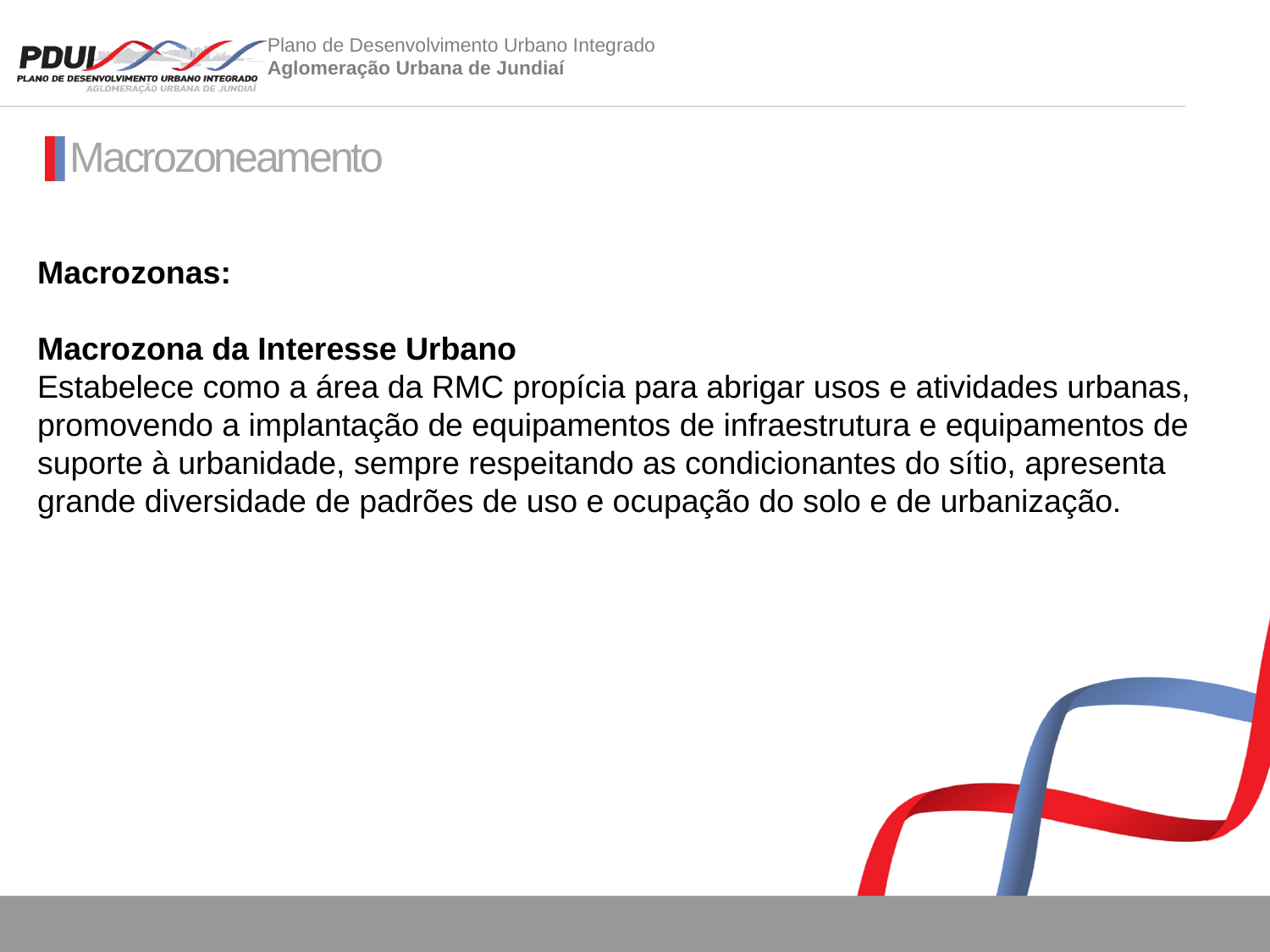

Macrozoneamento

Macrozonas:

Macrozona da Interesse Urbano
Estabelece como a área da RMC propícia para abrigar usos e atividades urbanas, promovendo a implantação de equipamentos de infraestrutura e equipamentos de suporte à urbanidade, sempre respeitando as condicionantes do sítio, apresenta grande diversidade de padrões de uso e ocupação do solo e de urbanização.